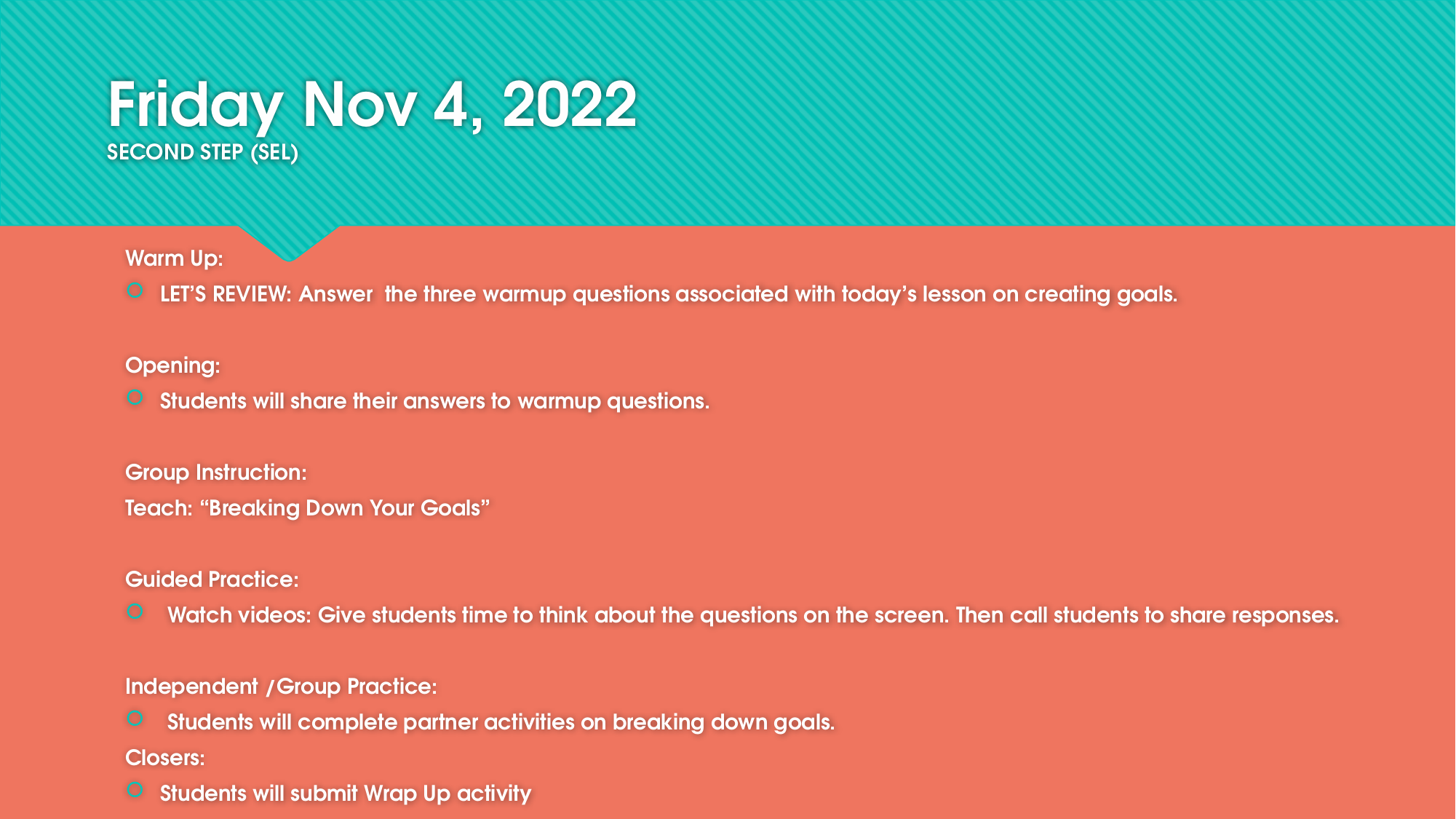

# Friday Nov 4, 2022 SECOND STEP (SEL)
Warm Up:
LET’S REVIEW: Answer  the three warmup questions associated with today’s lesson on creating goals.

Opening:
Students will share their answers to warmup questions.

Group Instruction:
Teach: “Breaking Down Your Goals”

Guided Practice:
Watch videos: Give students time to think about the questions on the screen. Then call students to share responses.

Independent /Group Practice:
Students will complete partner activities on breaking down goals.
Closers:
Students will submit Wrap Up activity